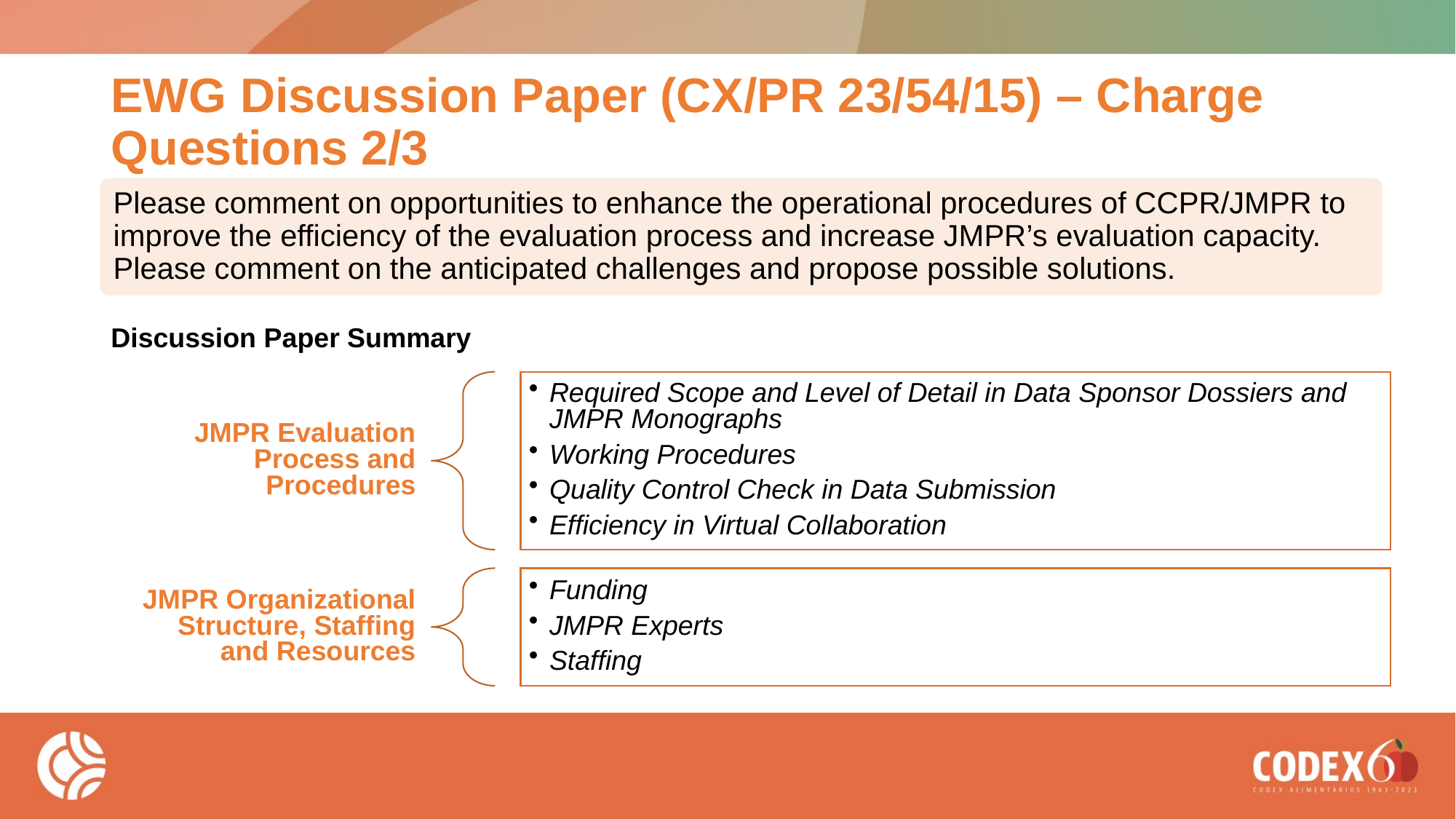

# EWG Discussion Paper (CX/PR 23/54/15) – Charge Questions 2/3
Please comment on opportunities to enhance the operational procedures of CCPR/JMPR to improve the efficiency of the evaluation process and increase JMPR’s evaluation capacity. Please comment on the anticipated challenges and propose possible solutions.
Discussion Paper Summary
JMPR Evaluation Process and Procedures
Required Scope and Level of Detail in Data Sponsor Dossiers and JMPR Monographs
Working Procedures
Quality Control Check in Data Submission
Efficiency in Virtual Collaboration
JMPR Organizational Structure, Staffing and Resources
Funding
JMPR Experts
Staffing